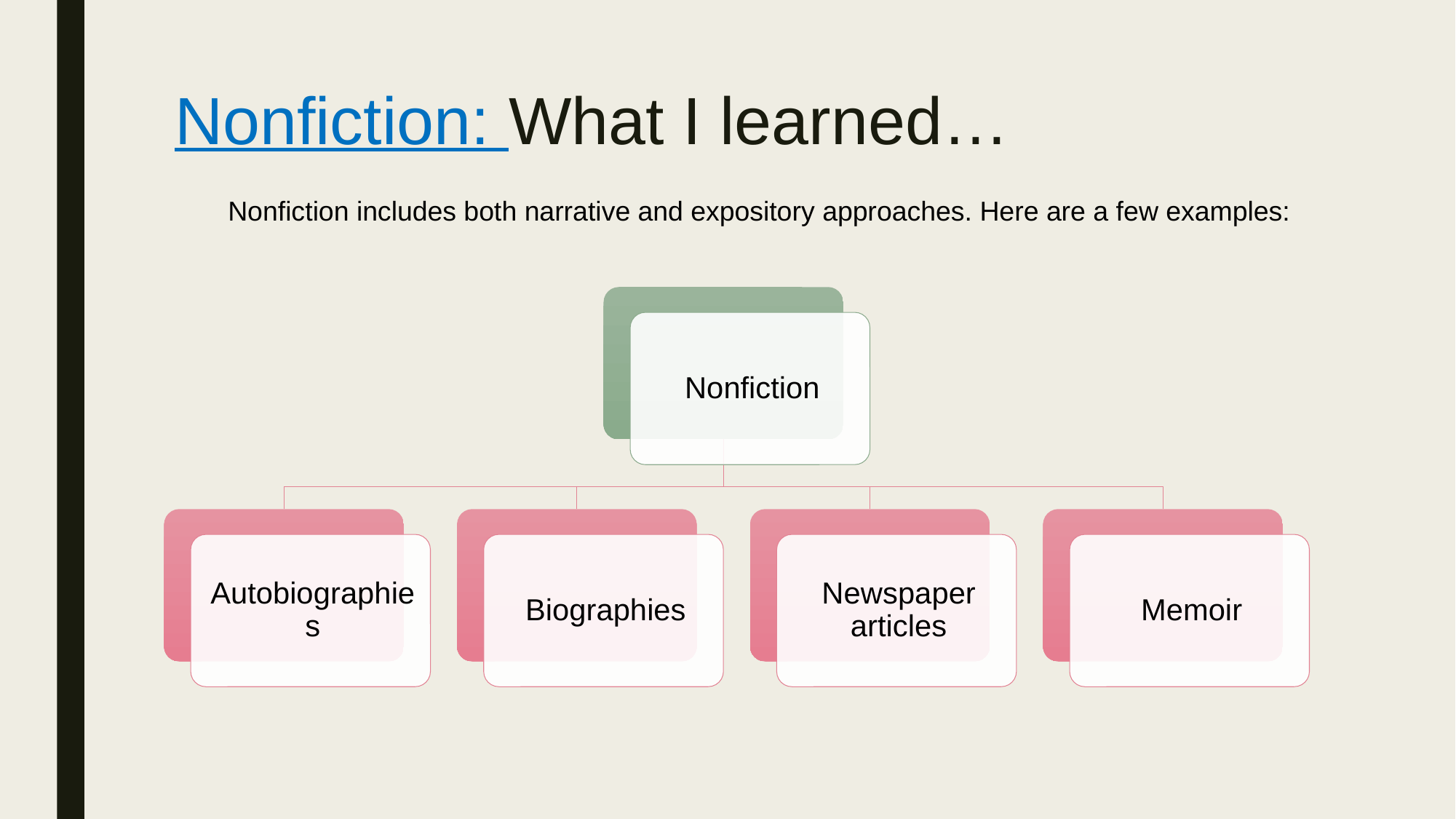

# Nonfiction: What I learned…
Nonfiction includes both narrative and expository approaches. Here are a few examples:
Nonfiction
Autobiographies
Biographies
Newspaper articles
Memoir